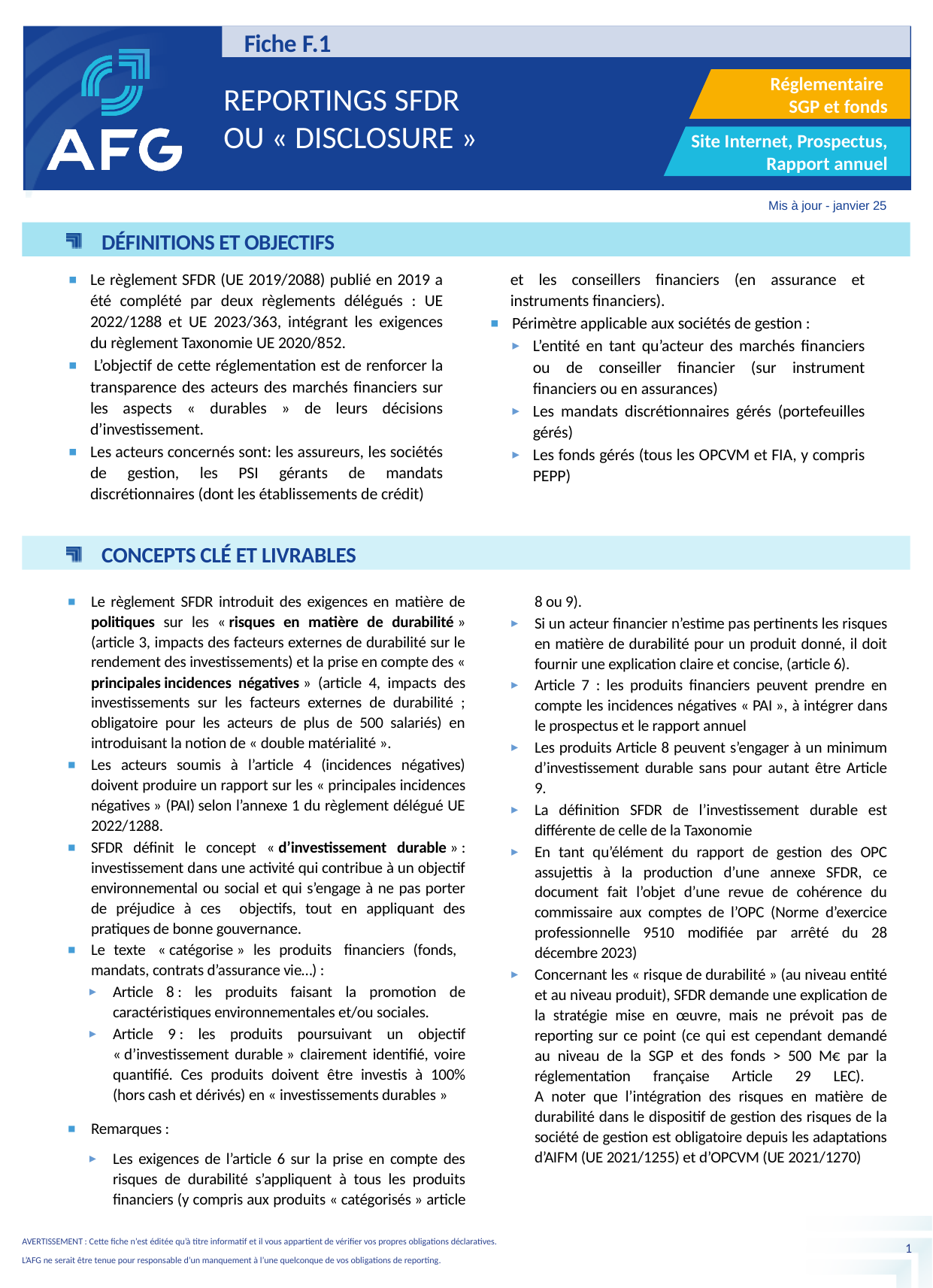

Fiche F.1

Réglementaire
SGP et fonds
Reportings SFDR
ou « Disclosure »
Site Internet, Prospectus, Rapport annuel
Définitions et Objectifs
Le règlement SFDR (UE 2019/2088) publié en 2019 a été complété par deux règlements délégués : UE 2022/1288 et UE 2023/363, intégrant les exigences du règlement Taxonomie UE 2020/852.
 L’objectif de cette réglementation est de renforcer la transparence des acteurs des marchés financiers sur les aspects « durables » de leurs décisions d’investissement.
Les acteurs concernés sont: les assureurs, les sociétés de gestion, les PSI gérants de mandats discrétionnaires (dont les établissements de crédit)
et les conseillers financiers (en assurance et instruments financiers).
Périmètre applicable aux sociétés de gestion :
L’entité en tant qu’acteur des marchés financiers ou de conseiller financier (sur instrument financiers ou en assurances)
Les mandats discrétionnaires gérés (portefeuilles gérés)
Les fonds gérés (tous les OPCVM et FIA, y compris PEPP)
Concepts clé et livrables
Le règlement SFDR introduit des exigences en matière de politiques sur les « risques en matière de durabilité » (article 3, impacts des facteurs externes de durabilité sur le rendement des investissements) et la prise en compte des « principales incidences négatives » (article 4, impacts des investissements sur les facteurs externes de durabilité ; obligatoire pour les acteurs de plus de 500 salariés) en introduisant la notion de « double matérialité ».
Les acteurs soumis à l’article 4 (incidences négatives) doivent produire un rapport sur les « principales incidences négatives » (PAI) selon l’annexe 1 du règlement délégué UE 2022/1288.
SFDR définit le concept « d’investissement durable » : investissement dans une activité qui contribue à un objectif environnemental ou social et qui s’engage à ne pas porter de préjudice à ces  objectifs, tout en appliquant des pratiques de bonne gouvernance.
Le texte  « catégorise » les produits  financiers (fonds,  mandats, contrats d’assurance vie…) :
Article 8 : les produits faisant la promotion de caractéristiques environnementales et/ou sociales.
Article 9 : les produits poursuivant un objectif « d’investissement durable » clairement identifié, voire quantifié. Ces produits doivent être investis à 100% (hors cash et dérivés) en « investissements durables »
Remarques :
Les exigences de l’article 6 sur la prise en compte des risques de durabilité s’appliquent à tous les produits financiers (y compris aux produits « catégorisés » article 8 ou 9).
Si un acteur financier n’estime pas pertinents les risques en matière de durabilité pour un produit donné, il doit fournir une explication claire et concise, (article 6).
Article 7 : les produits financiers peuvent prendre en compte les incidences négatives « PAI », à intégrer dans le prospectus et le rapport annuel
Les produits Article 8 peuvent s’engager à un minimum d’investissement durable sans pour autant être Article 9.
La définition SFDR de l’investissement durable est différente de celle de la Taxonomie
En tant qu’élément du rapport de gestion des OPC assujettis à la production d’une annexe SFDR, ce document fait l’objet d’une revue de cohérence du commissaire aux comptes de l’OPC (Norme d’exercice professionnelle 9510 modifiée par arrêté du 28 décembre 2023)
Concernant les « risque de durabilité » (au niveau entité et au niveau produit), SFDR demande une explication de la stratégie mise en œuvre, mais ne prévoit pas de reporting sur ce point (ce qui est cependant demandé au niveau de la SGP et des fonds > 500 M€ par la réglementation française Article 29 LEC).
A noter que l’intégration des risques en matière de durabilité dans le dispositif de gestion des risques de la société de gestion est obligatoire depuis les adaptations d’AIFM (UE 2021/1255) et d’OPCVM (UE 2021/1270)
1
AVERTISSEMENT : Cette fiche n’est éditée qu’à titre informatif et il vous appartient de vérifier vos propres obligations déclaratives.
L’AFG ne serait être tenue pour responsable d’un manquement à l’une quelconque de vos obligations de reporting.